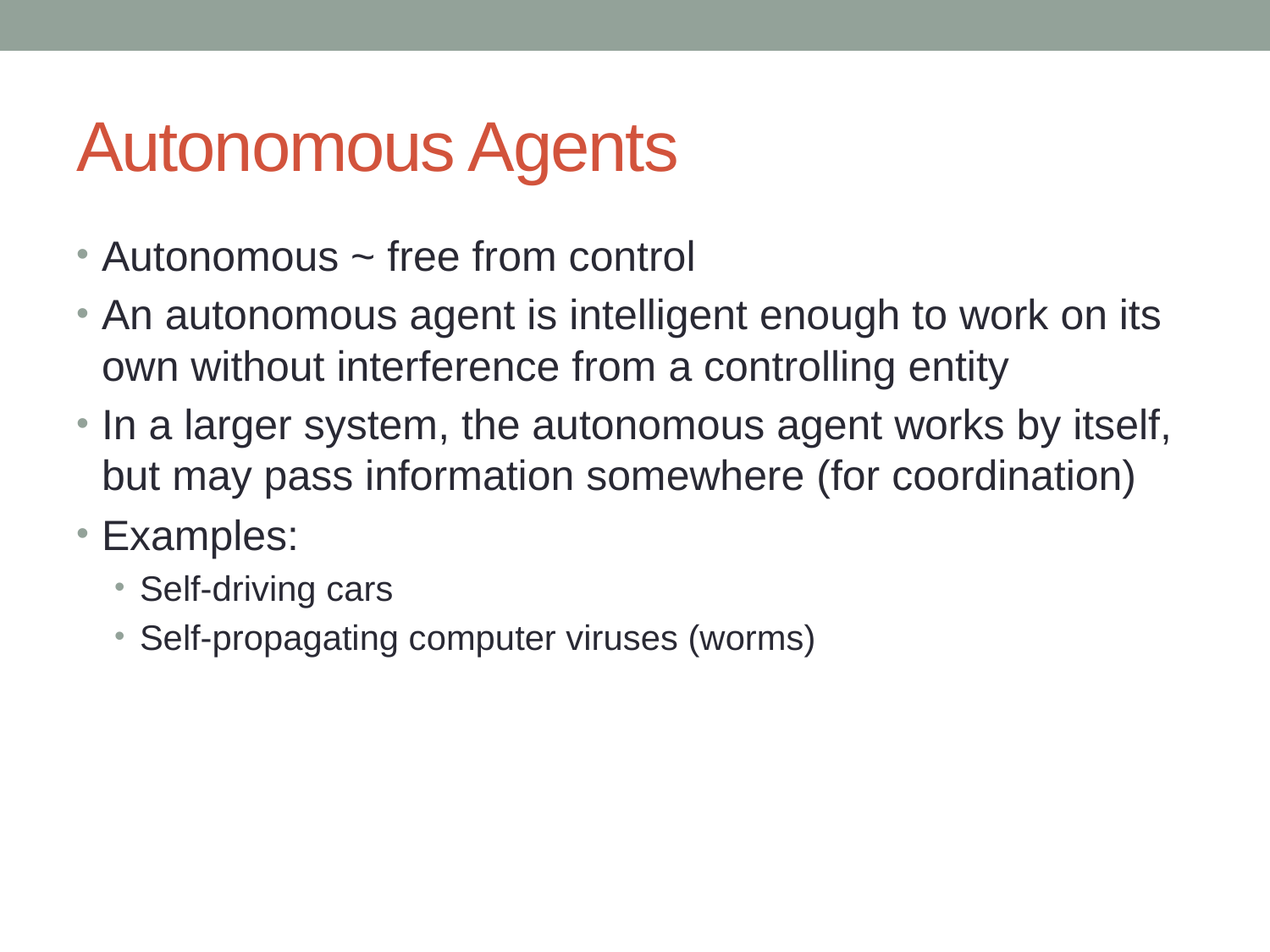

# Autonomous Agents
Autonomous ~ free from control
An autonomous agent is intelligent enough to work on its own without interference from a controlling entity
In a larger system, the autonomous agent works by itself, but may pass information somewhere (for coordination)
Examples:
Self-driving cars
Self-propagating computer viruses (worms)